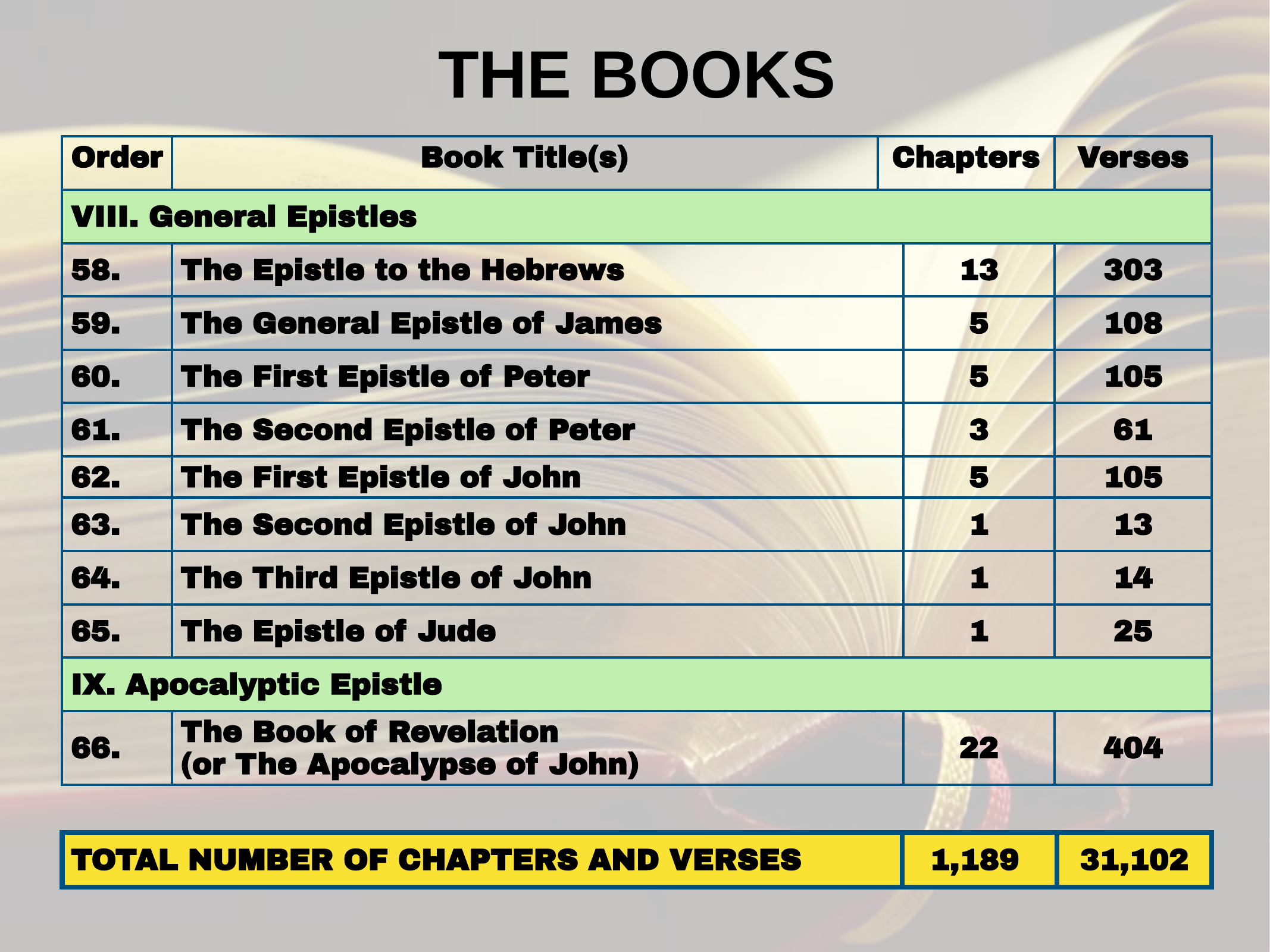

# THE BOOKS
| Order | Book Title(s) | Chapters | Chapters | Verses |
| --- | --- | --- | --- | --- |
| VIII. General Epistles |  |  |  |  |
| 58. | The Epistle to the Hebrews |  | 13 | 303 |
| 59. | The General Epistle of James |  | 5 | 108 |
| 60. | The First Epistle of Peter |  | 5 | 105 |
| 61. | The Second Epistle of Peter |  | 3 | 61 |
| 62. | The First Epistle of John |  | 5 | 105 |
| 63. | The Second Epistle of John |  | 1 | 13 |
| 64. | The Third Epistle of John |  | 1 | 14 |
| 65. | The Epistle of Jude |  | 1 | 25 |
| IX. Apocalyptic Epistle |  |  |  |  |
| 66. | The Book of Revelation (or The Apocalypse of John) |  | 22 | 404 |
| TOTAL NUMBER OF CHAPTERS AND VERSES | 1,189 | 31,102 |
| --- | --- | --- |